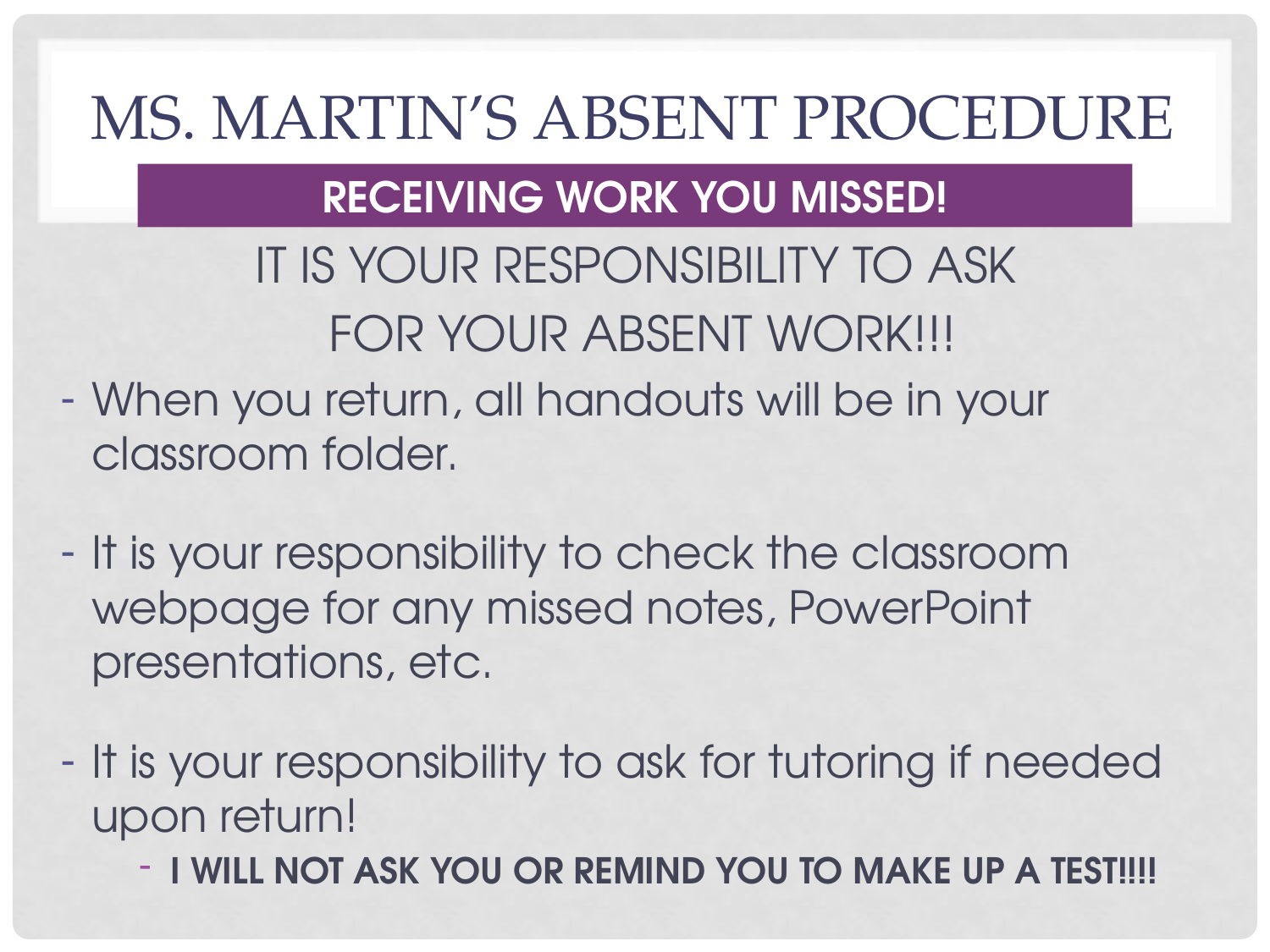

# Ms. Martin’s Absent Procedure
RECEIVING WORK YOU MISSED!
IT IS YOUR RESPONSIBILITY TO ASK
FOR YOUR ABSENT WORK!!!
When you return, all handouts will be in your classroom folder.

It is your responsibility to check the classroom webpage for any missed notes, PowerPoint presentations, etc.

It is your responsibility to ask for tutoring if needed upon return!
I WILL NOT ASK YOU OR REMIND YOU TO MAKE UP A TEST!!!!